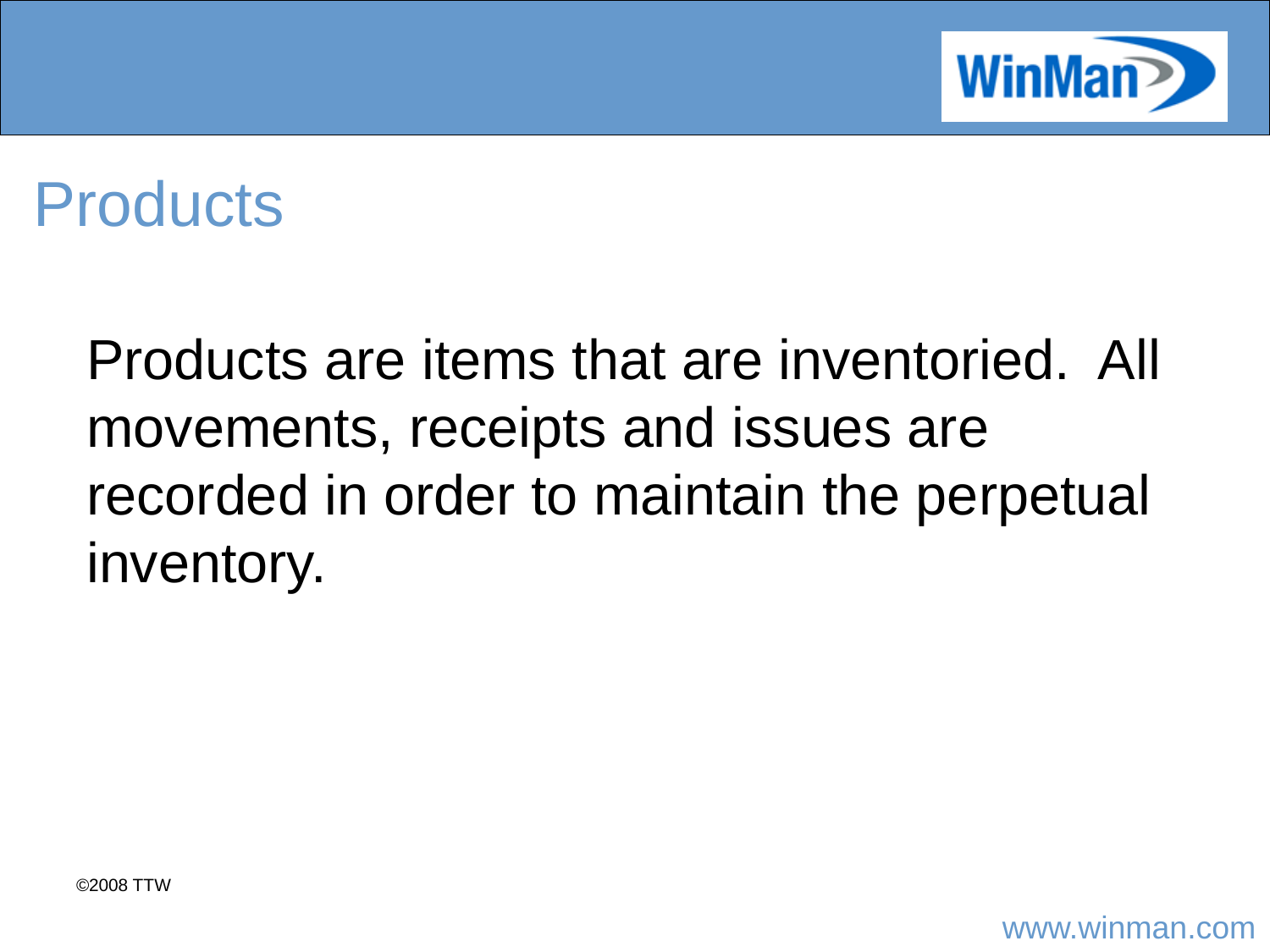

# Products
Products are items that are inventoried.  All movements, receipts and issues are recorded in order to maintain the perpetual inventory.
©2008 TTW